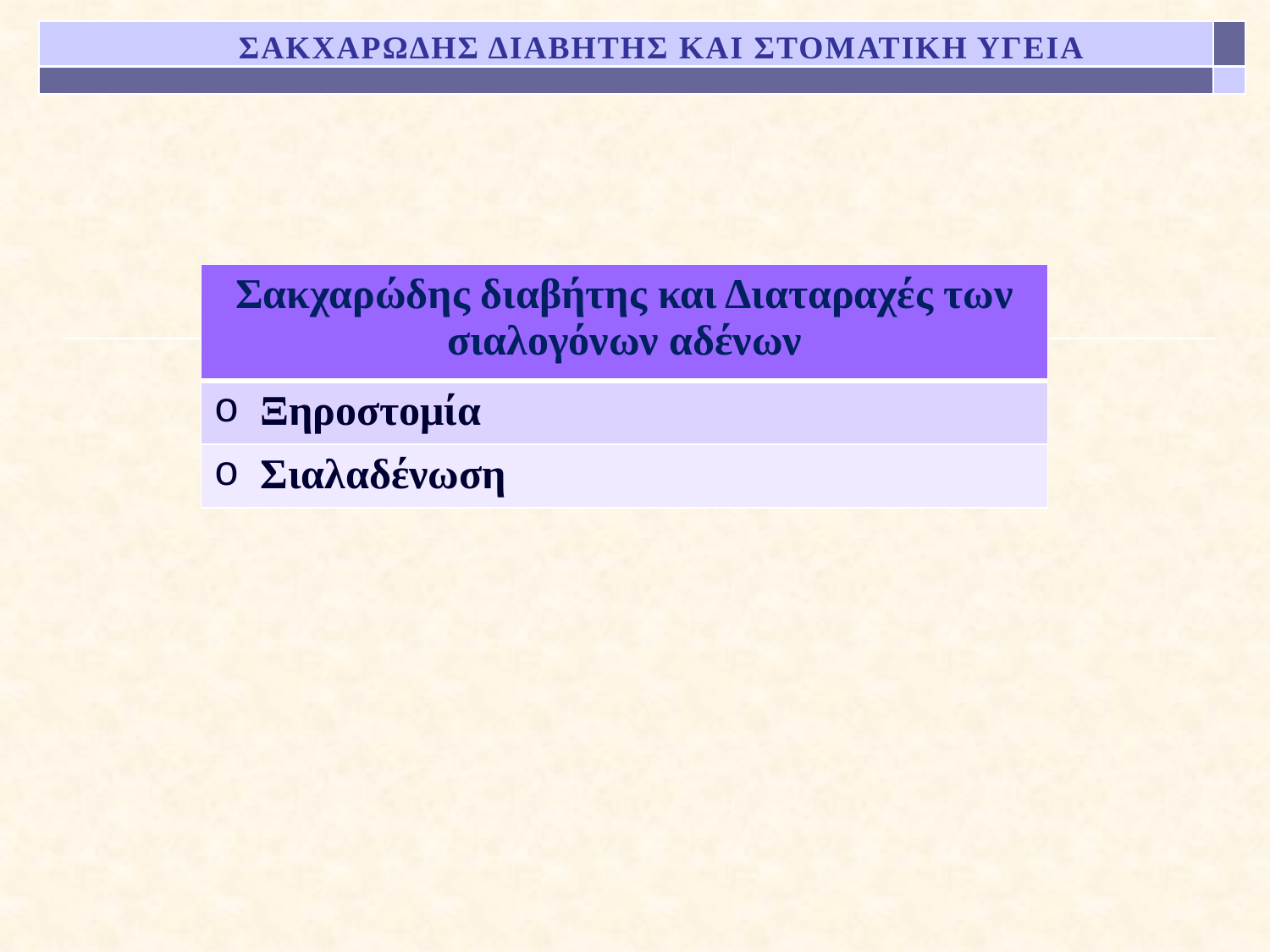

ΣΑΚΧΑΡΩΔΗΣ ΔΙΑΒΗΤΗΣ ΚΑΙ ΣΤΟΜΑΤΙΚΗ ΥΓΕΙΑ
| Σακχαρώδης διαβήτης και Διαταραχές των σιαλογόνων αδένων |
| --- |
| Ξηροστομία |
| Σιαλαδένωση |